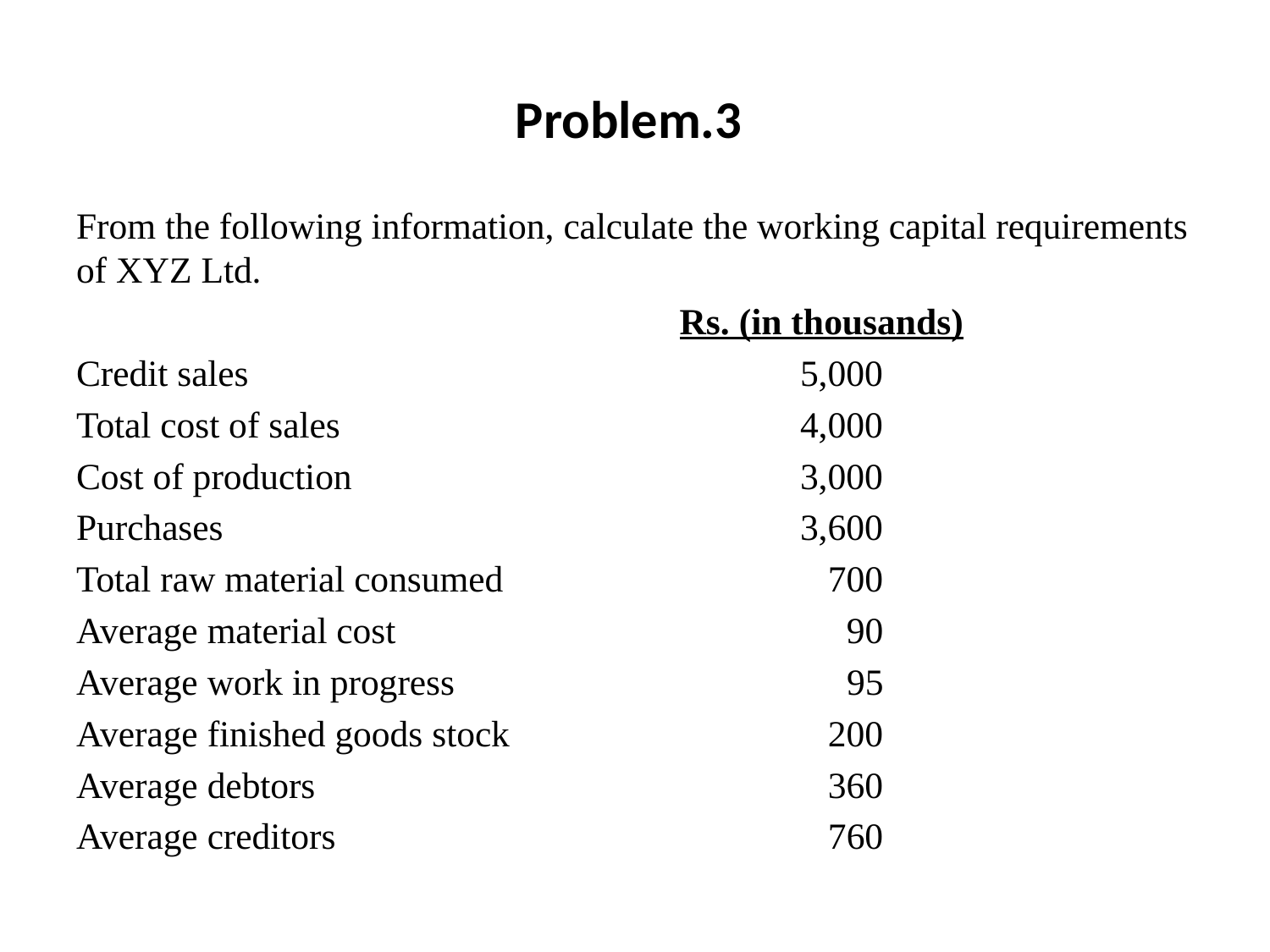

# Problem.3
From the following information, calculate the working capital requirements of XYZ Ltd.
					Rs. (in thousands)
Credit sales					5,000
Total cost of sales				4,000
Cost of production				3,000
Purchases					3,600
Total raw material consumed 			   700
Average material cost				     90
Average work in progress		                  95
Average finished goods stock			   200
Average debtors					   360
Average creditors			                760